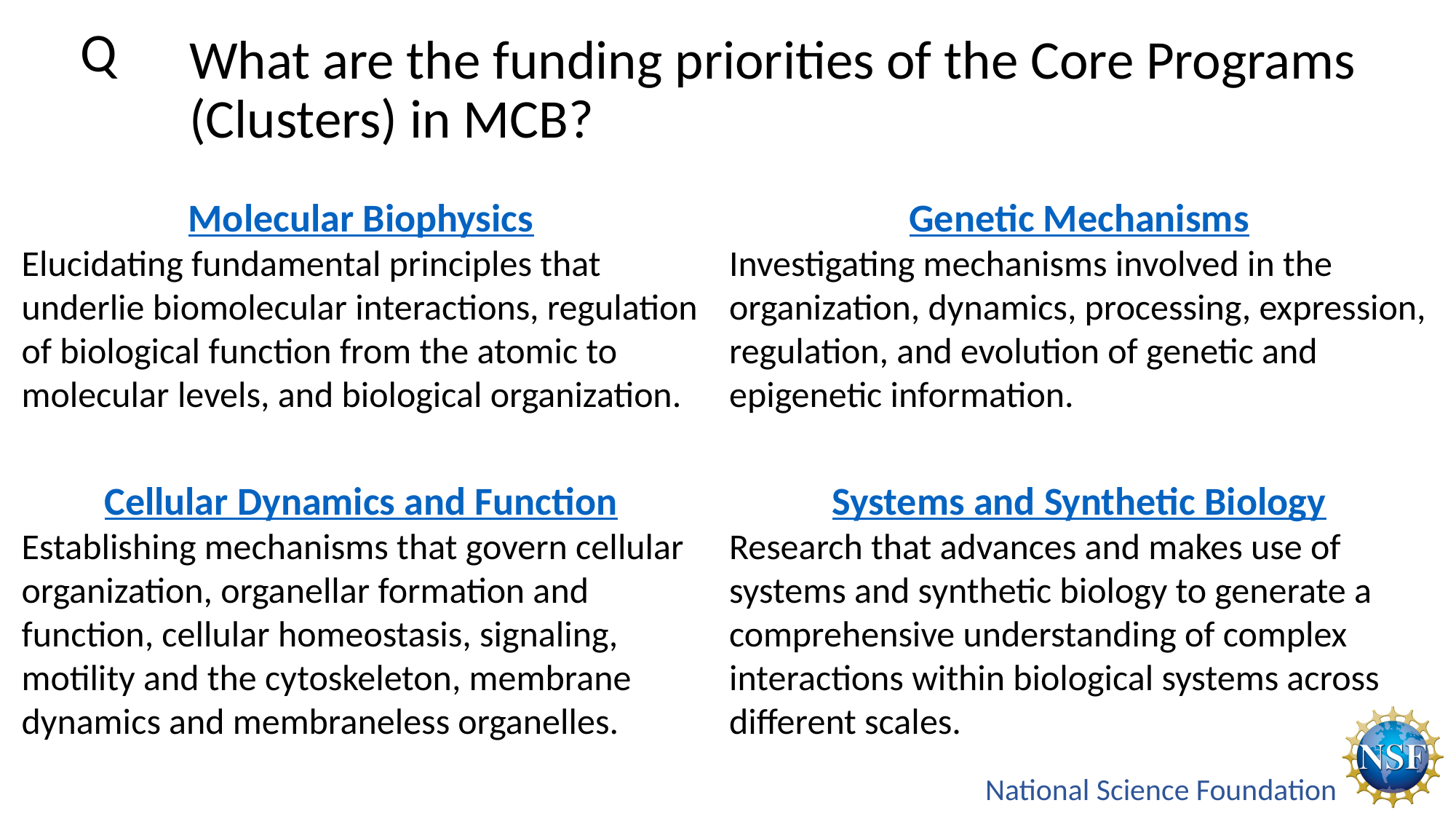

What are the funding priorities of the Core Programs (Clusters) in MCB?
Molecular Biophysics
Elucidating fundamental principles that underlie biomolecular interactions, regulation of biological function from the atomic to molecular levels, and biological organization.
Genetic Mechanisms
Investigating mechanisms involved in the organization, dynamics, processing, expression, regulation, and evolution of genetic and epigenetic information.
Cellular Dynamics and Function
Establishing mechanisms that govern cellular organization, organellar formation and function, cellular homeostasis, signaling, motility and the cytoskeleton, membrane dynamics and membraneless organelles.​
Systems and Synthetic Biology
Research that advances and makes use of systems and synthetic biology to generate a comprehensive understanding of complex interactions within biological systems across different scales.